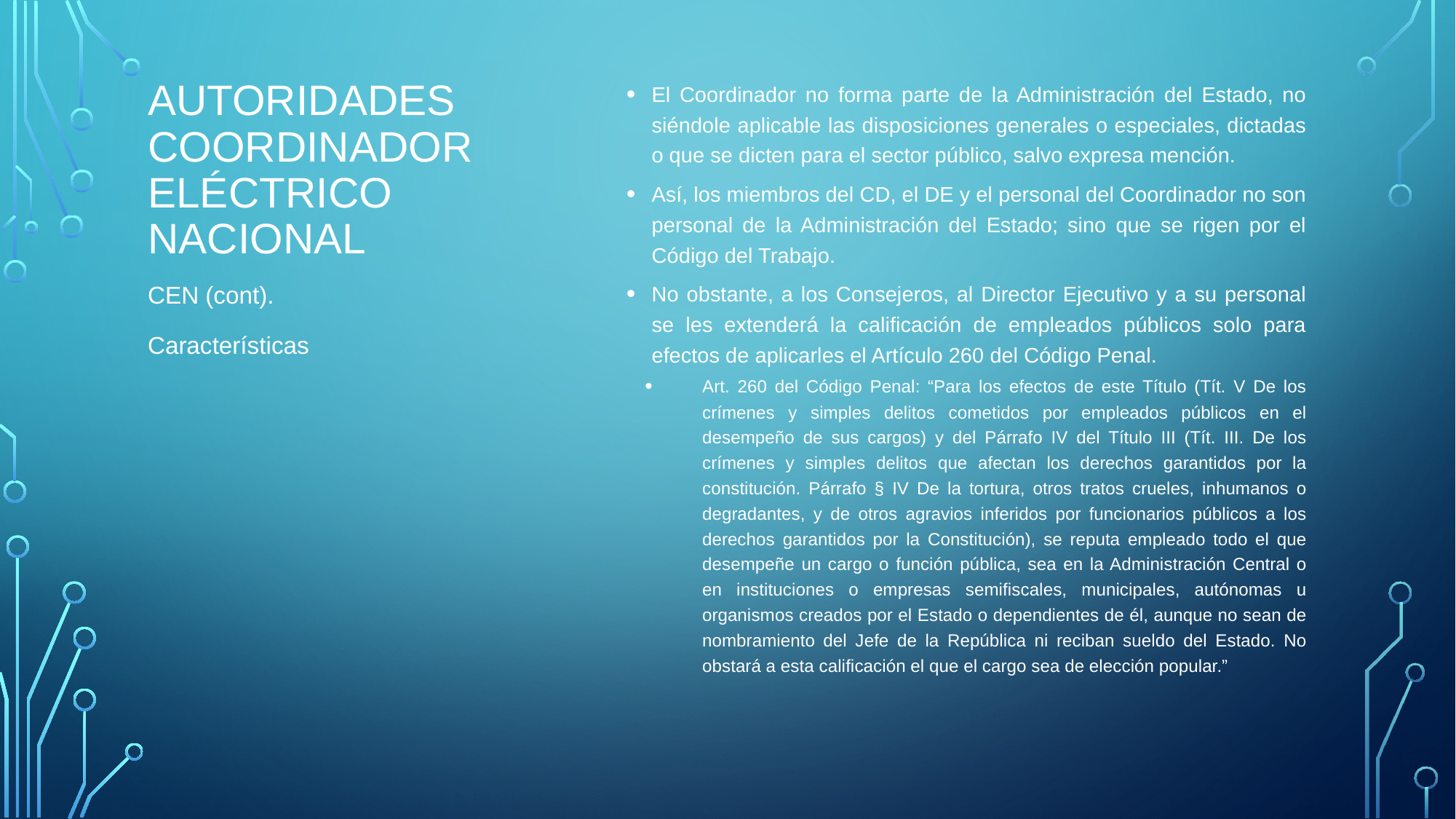

El Coordinador no forma parte de la Administración del Estado, no siéndole aplicable las disposiciones generales o especiales, dictadas o que se dicten para el sector público, salvo expresa mención.
Así, los miembros del CD, el DE y el personal del Coordinador no son personal de la Administración del Estado; sino que se rigen por el Código del Trabajo.
No obstante, a los Consejeros, al Director Ejecutivo y a su personal se les extenderá la calificación de empleados públicos solo para efectos de aplicarles el Artículo 260 del Código Penal.
Art. 260 del Código Penal: “Para los efectos de este Título (Tít. V De los crímenes y simples delitos cometidos por empleados públicos en el desempeño de sus cargos) y del Párrafo IV del Título III (Tít. III. De los crímenes y simples delitos que afectan los derechos garantidos por la constitución. Párrafo § IV De la tortura, otros tratos crueles, inhumanos o degradantes, y de otros agravios inferidos por funcionarios públicos a los derechos garantidos por la Constitución), se reputa empleado todo el que desempeñe un cargo o función pública, sea en la Administración Central o en instituciones o empresas semifiscales, municipales, autónomas u organismos creados por el Estado o dependientes de él, aunque no sean de nombramiento del Jefe de la República ni reciban sueldo del Estado. No obstará a esta calificación el que el cargo sea de elección popular.”

# Autoridades coordinador eléctrico nacional
CEN (cont).
Características